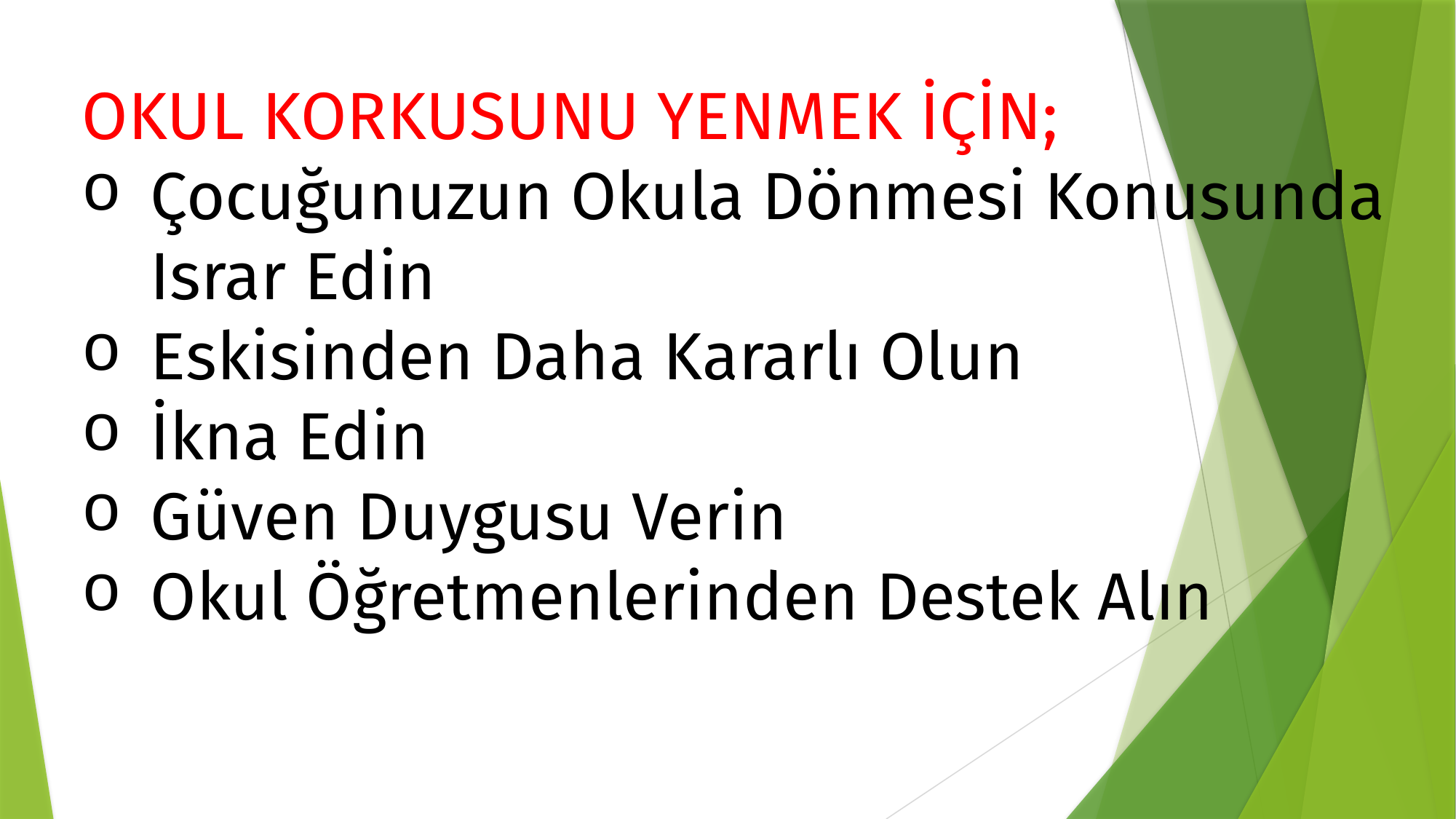

OKUL KORKUSUNU YENMEK İÇİN;
Çocuğunuzun Okula Dönmesi Konusunda Israr Edin
Eskisinden Daha Kararlı Olun
İkna Edin
Güven Duygusu Verin
Okul Öğretmenlerinden Destek Alın